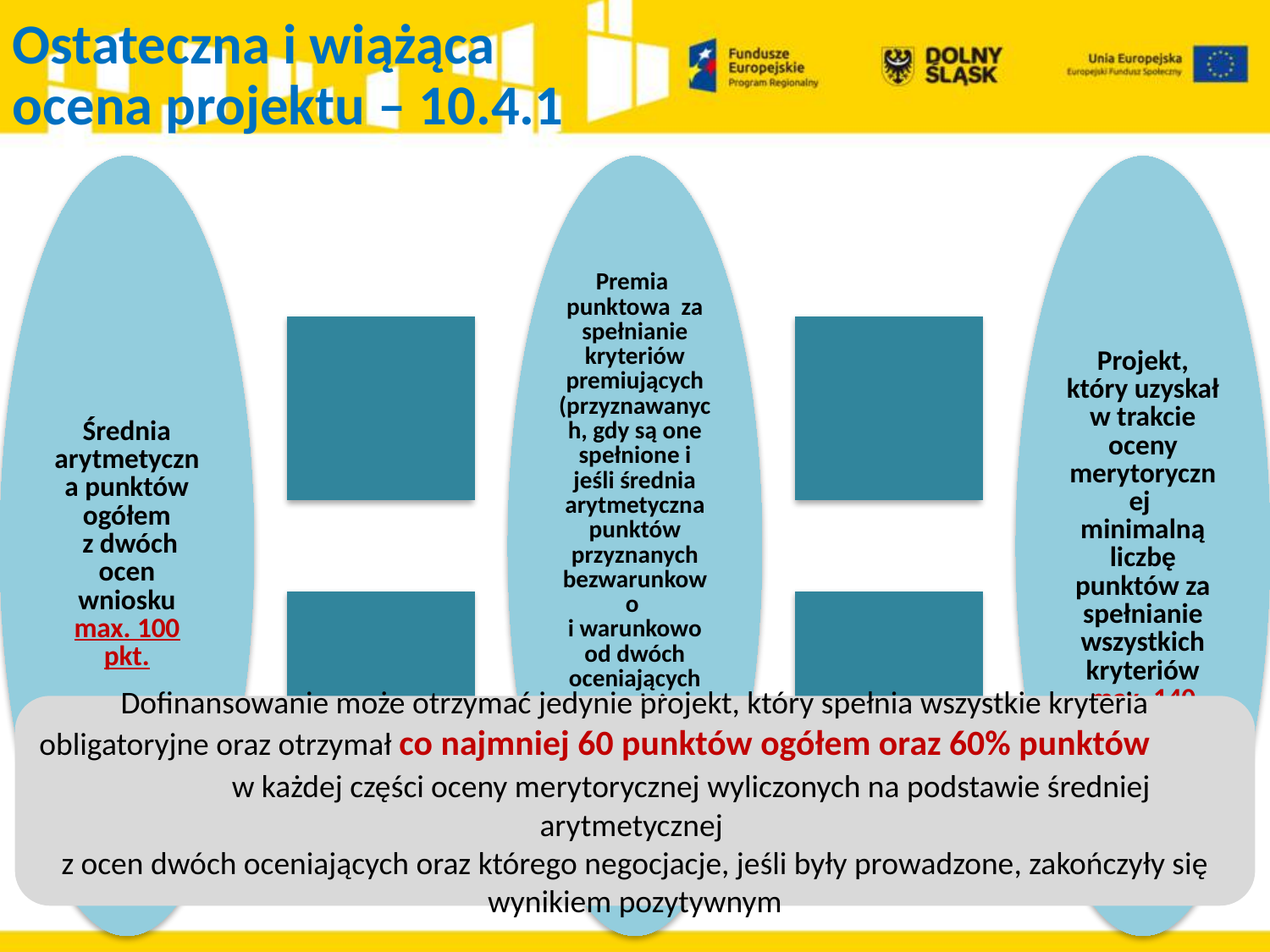

Ostateczna i wiążąca
ocena projektu – 10.4.1

max. 40 pkt.

Dofinansowanie może otrzymać jedynie projekt, który spełnia wszystkie kryteria obligatoryjne oraz otrzymał co najmniej 60 punktów ogółem oraz 60% punktów                         w każdej części oceny merytorycznej wyliczonych na podstawie średniej arytmetycznej
z ocen dwóch oceniających oraz którego negocjacje, jeśli były prowadzone, zakończyły się wynikiem pozytywnym